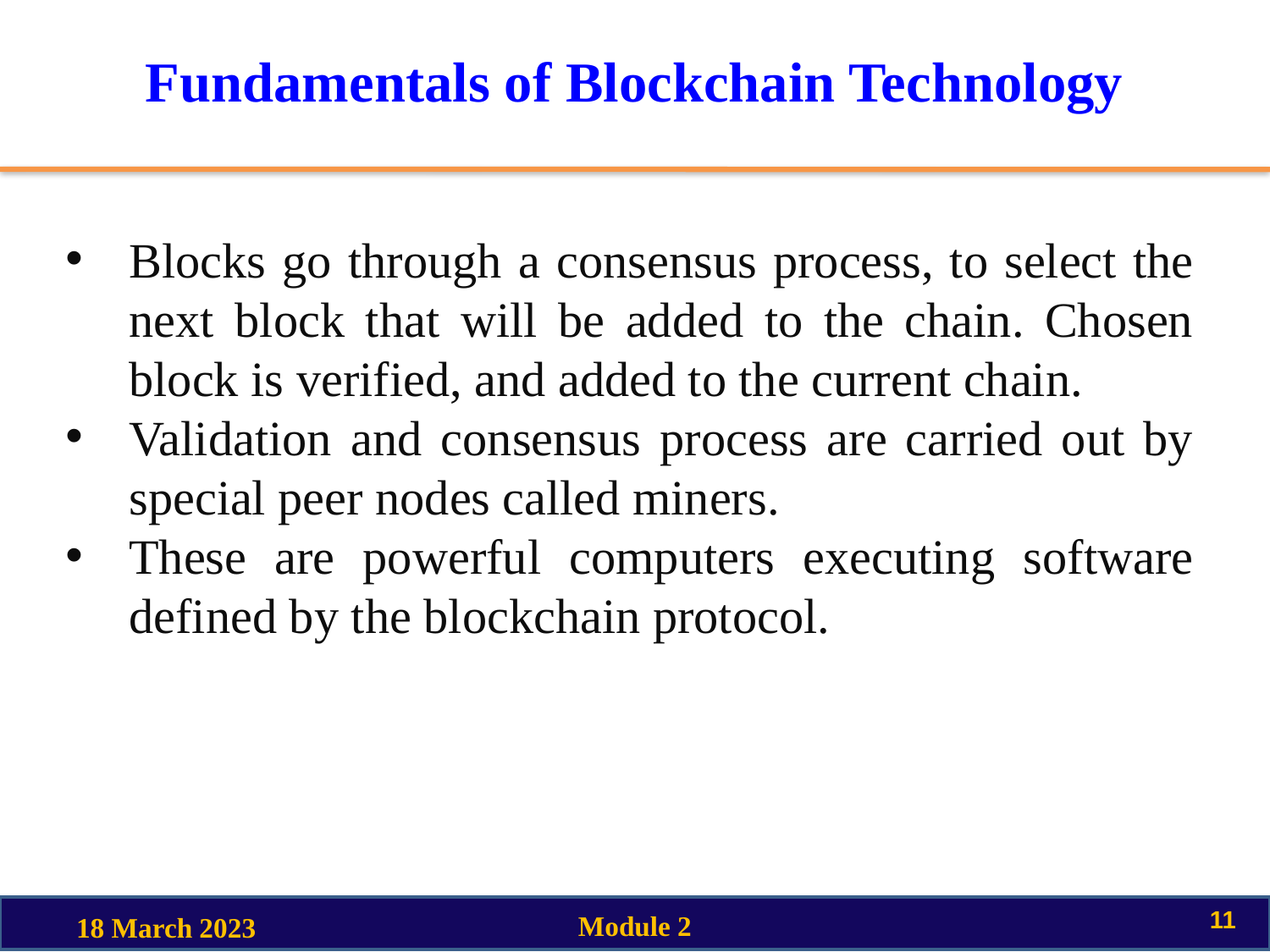

# Fundamentals of Blockchain Technology
Blocks go through a consensus process, to select the next block that will be added to the chain. Chosen block is verified, and added to the current chain.
Validation and consensus process are carried out by special peer nodes called miners.
These are powerful computers executing software defined by the blockchain protocol.
11
Module 2
18 March 2023